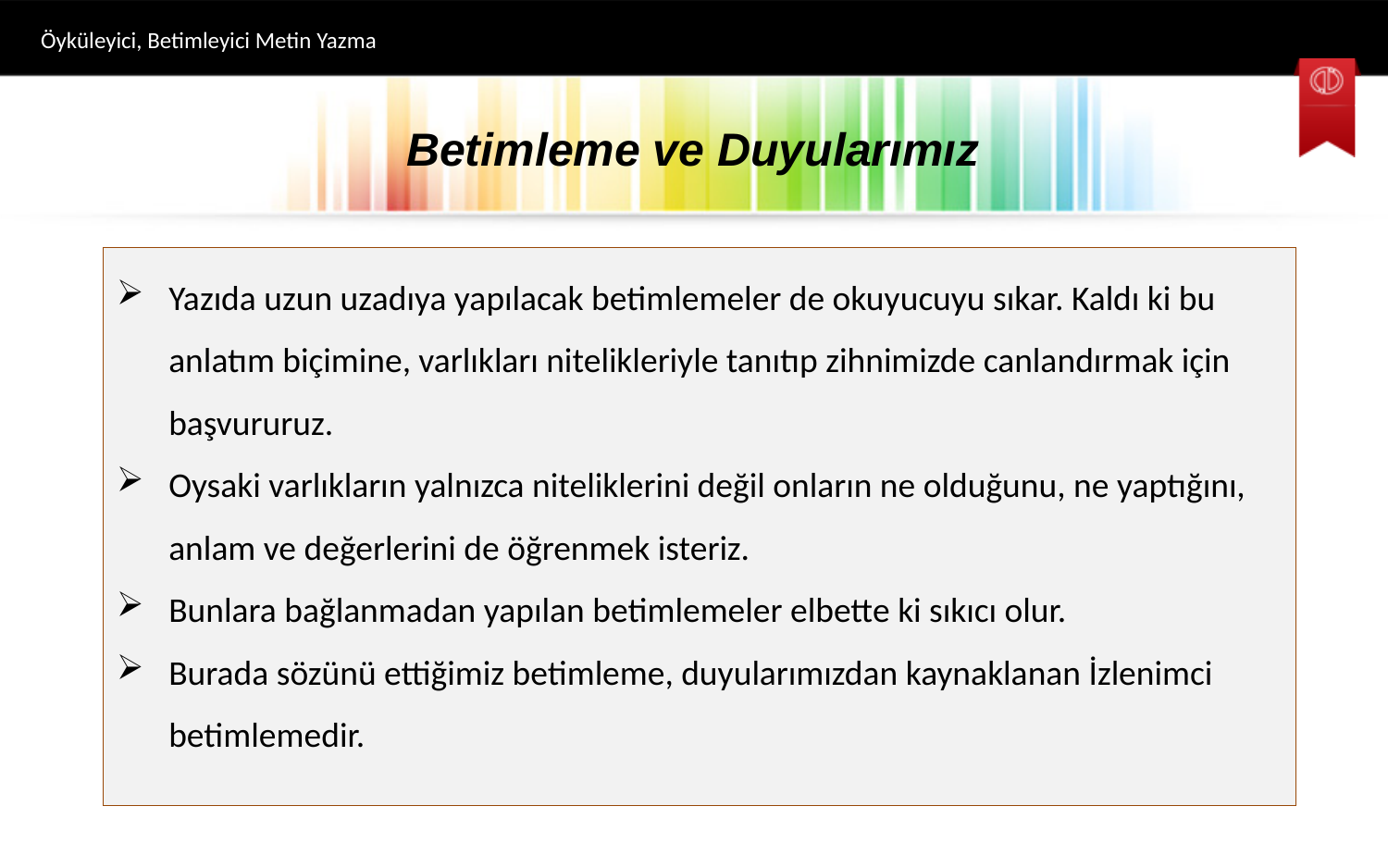

Öyküleyici, Betimleyici Metin Yazma
# Betimleme ve Duyularımız
Yazıda uzun uzadıya yapılacak betimlemeler de okuyucuyu sıkar. Kaldı ki bu anlatım biçimine, varlıkları nitelikleriyle tanıtıp zihnimizde canlandırmak için başvururuz.
Oysaki varlıkların yalnızca niteliklerini değil onların ne olduğunu, ne yaptığını, anlam ve değerlerini de öğrenmek isteriz.
Bunlara bağlanmadan yapılan betimlemeler elbette ki sıkıcı olur.
Burada sözünü ettiğimiz betimleme, duyularımızdan kaynaklanan İzlenimci betimlemedir.